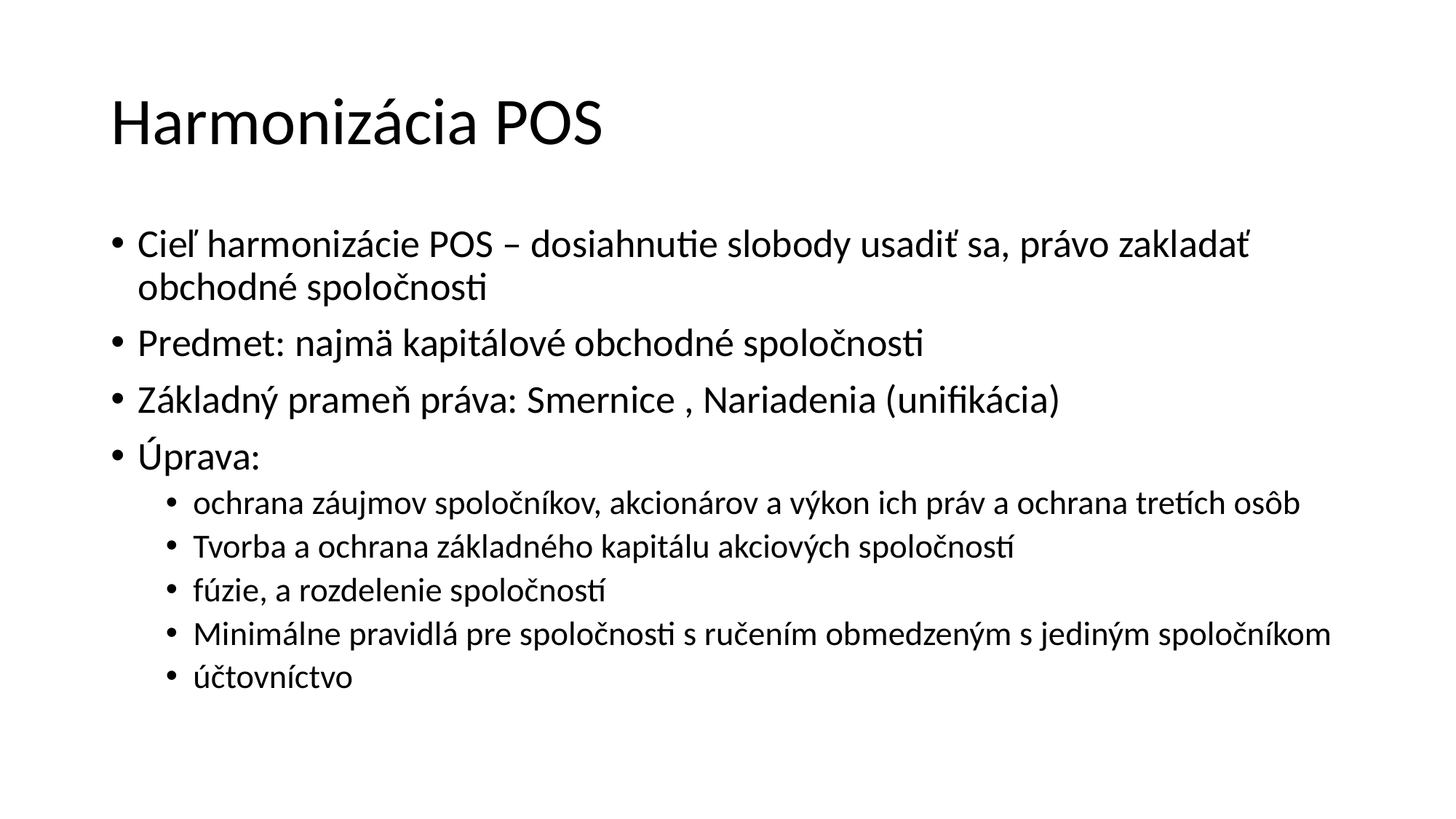

# Harmonizácia POS
Cieľ harmonizácie POS – dosiahnutie slobody usadiť sa, právo zakladať obchodné spoločnosti
Predmet: najmä kapitálové obchodné spoločnosti
Základný prameň práva: Smernice , Nariadenia (unifikácia)
Úprava:
ochrana záujmov spoločníkov, akcionárov a výkon ich práv a ochrana tretích osôb
Tvorba a ochrana základného kapitálu akciových spoločností
fúzie, a rozdelenie spoločností
Minimálne pravidlá pre spoločnosti s ručením obmedzeným s jediným spoločníkom
účtovníctvo